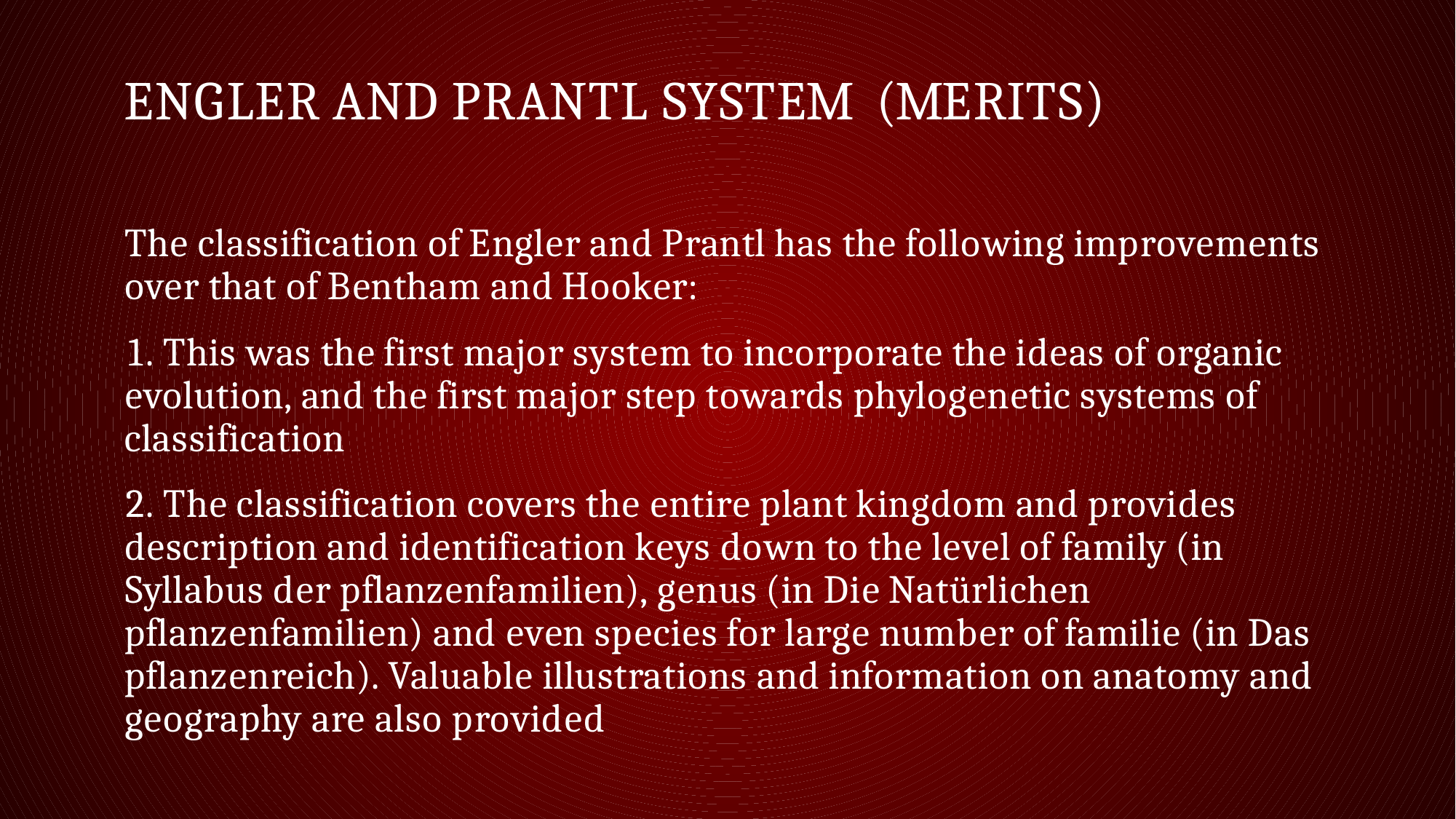

# Engler and Prantl system  (Merits)
The classification of Engler and Prantl has the following improvements over that of Bentham and Hooker:
1. This was the first major system to incorporate the ideas of organic evolution, and the first major step towards phylogenetic systems of classification
2. The classification covers the entire plant kingdom and provides description and identification keys down to the level of family (in Syllabus der pflanzenfamilien), genus (in Die Natürlichen pflanzenfamilien) and even species for large number of familie (in Das pflanzenreich). Valuable illustrations and information on anatomy and geography are also provided